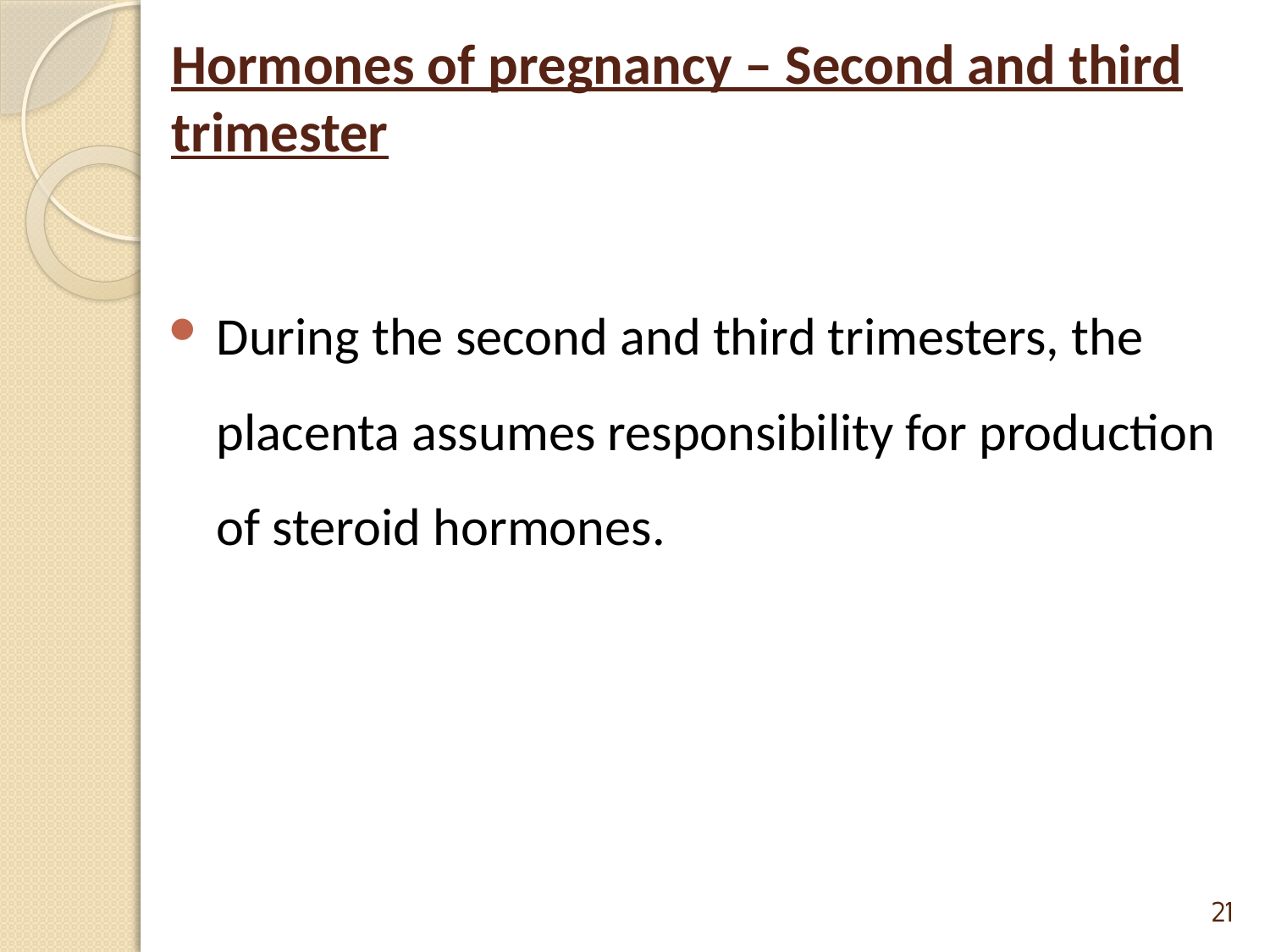

# Hormones of pregnancy – Second and third trimester
During the second and third trimesters, the placenta assumes responsibility for production of steroid hormones.
21